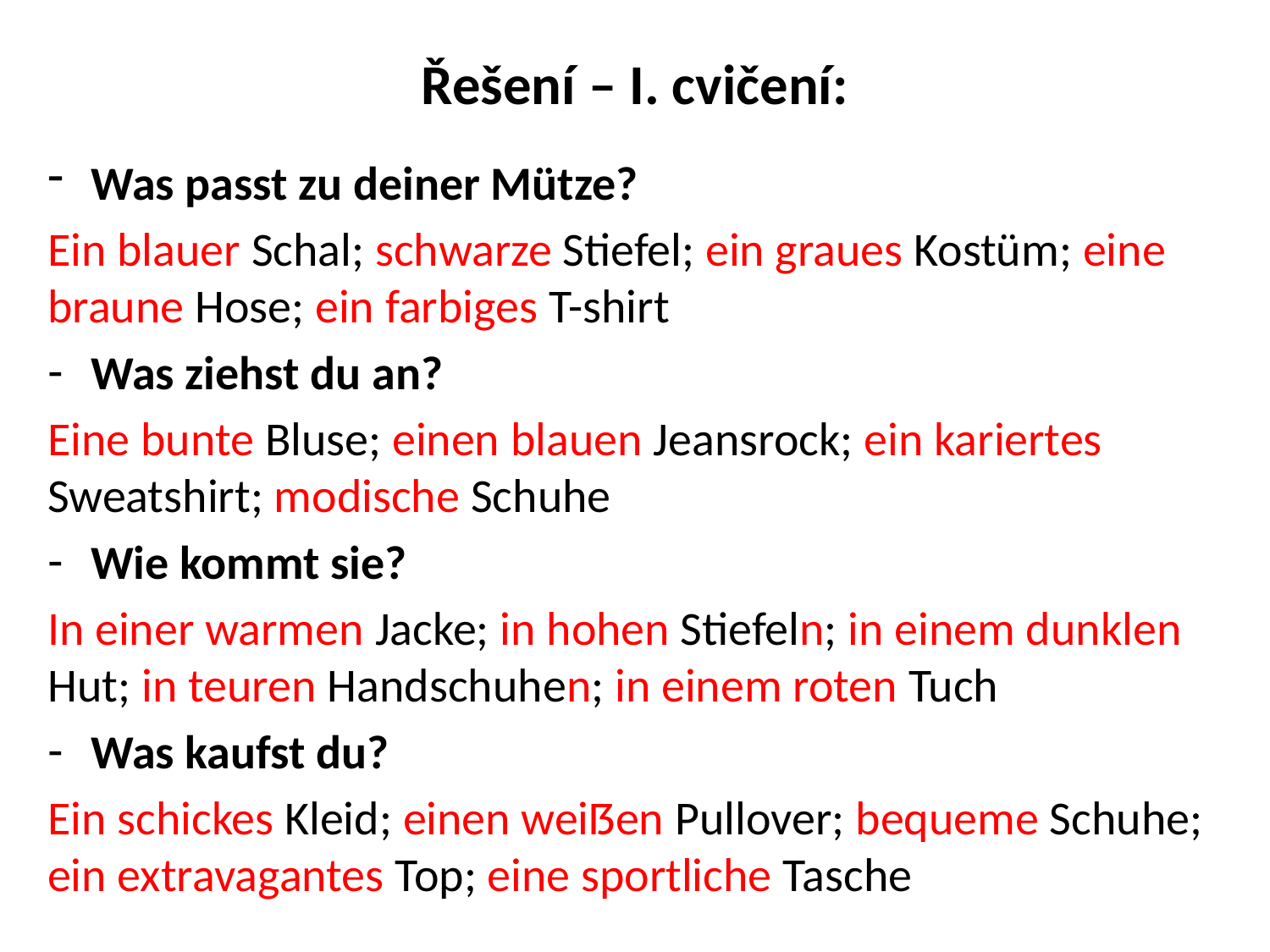

# Řešení – I. cvičení:
Was passt zu deiner Mütze?
Ein blauer Schal; schwarze Stiefel; ein graues Kostüm; eine braune Hose; ein farbiges T-shirt
Was ziehst du an?
Eine bunte Bluse; einen blauen Jeansrock; ein kariertes Sweatshirt; modische Schuhe
Wie kommt sie?
In einer warmen Jacke; in hohen Stiefeln; in einem dunklen Hut; in teuren Handschuhen; in einem roten Tuch
Was kaufst du?
Ein schickes Kleid; einen weiẞen Pullover; bequeme Schuhe; ein extravagantes Top; eine sportliche Tasche